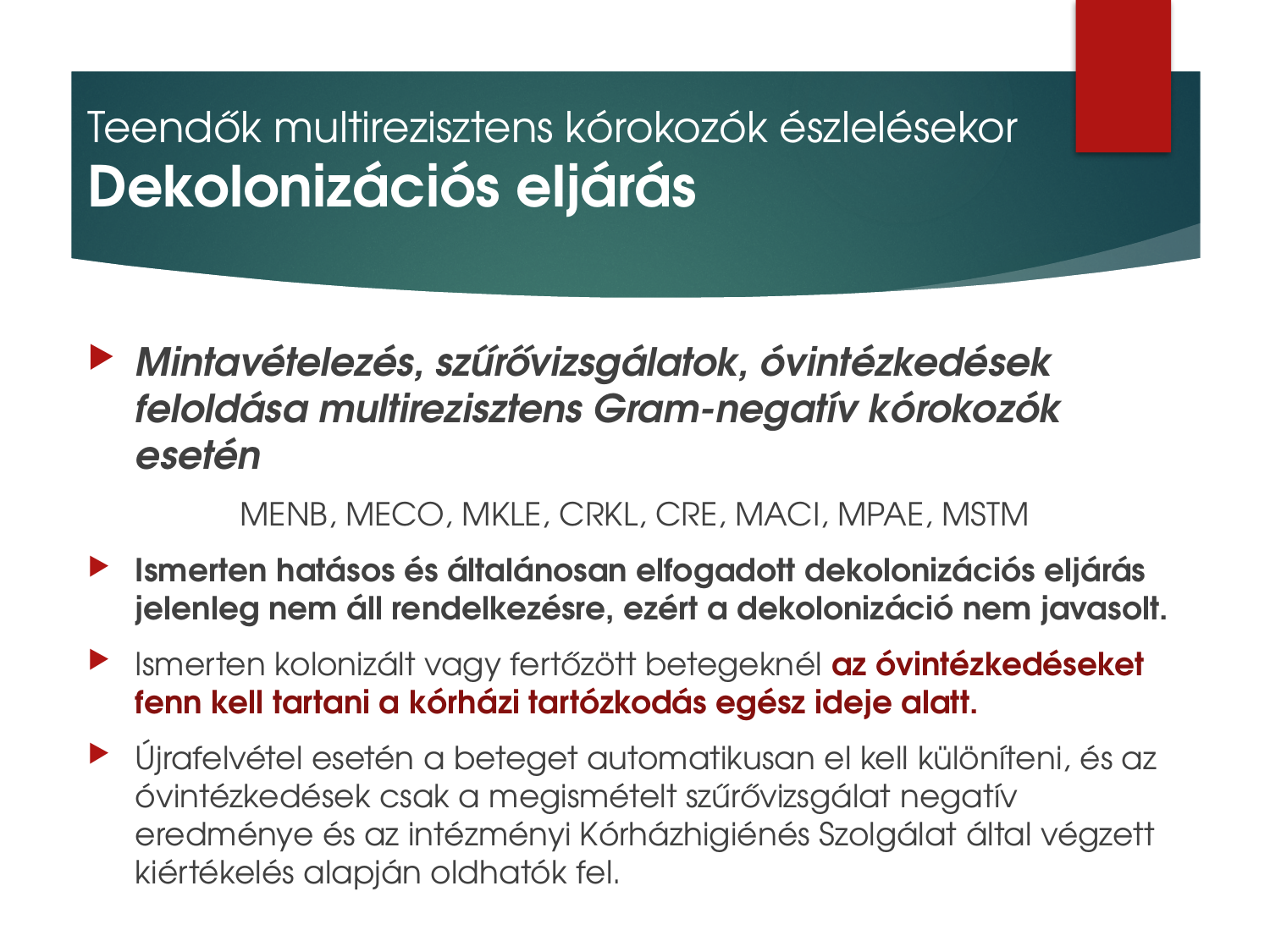

# Teendők multirezisztens kórokozók észlelésekor Dekolonizációs eljárás
Mintavételezés, szűrővizsgálatok, óvintézkedések feloldása multirezisztens Gram-negatív kórokozók esetén
MENB, MECO, MKLE, CRKL, CRE, MACI, MPAE, MSTM
Ismerten hatásos és általánosan elfogadott dekolonizációs eljárás jelenleg nem áll rendelkezésre, ezért a dekolonizáció nem javasolt.
Ismerten kolonizált vagy fertőzött betegeknél az óvintézkedéseket fenn kell tartani a kórházi tartózkodás egész ideje alatt.
Újrafelvétel esetén a beteget automatikusan el kell különíteni, és az óvintézkedések csak a megismételt szűrővizsgálat negatív eredménye és az intézményi Kórházhigiénés Szolgálat által végzett kiértékelés alapján oldhatók fel.